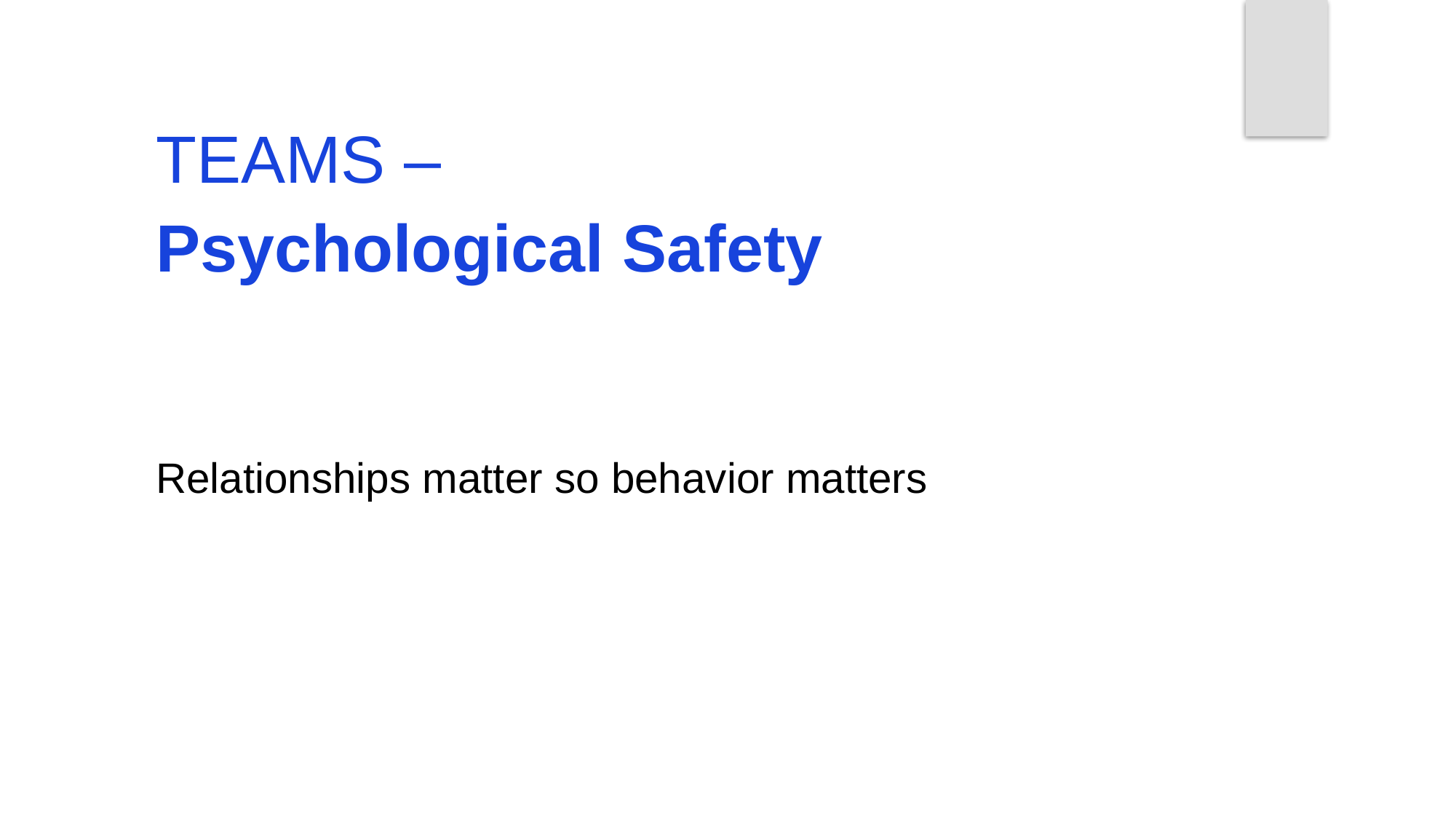

TEAMS –
Psychological Safety

Relationships matter so behavior matters